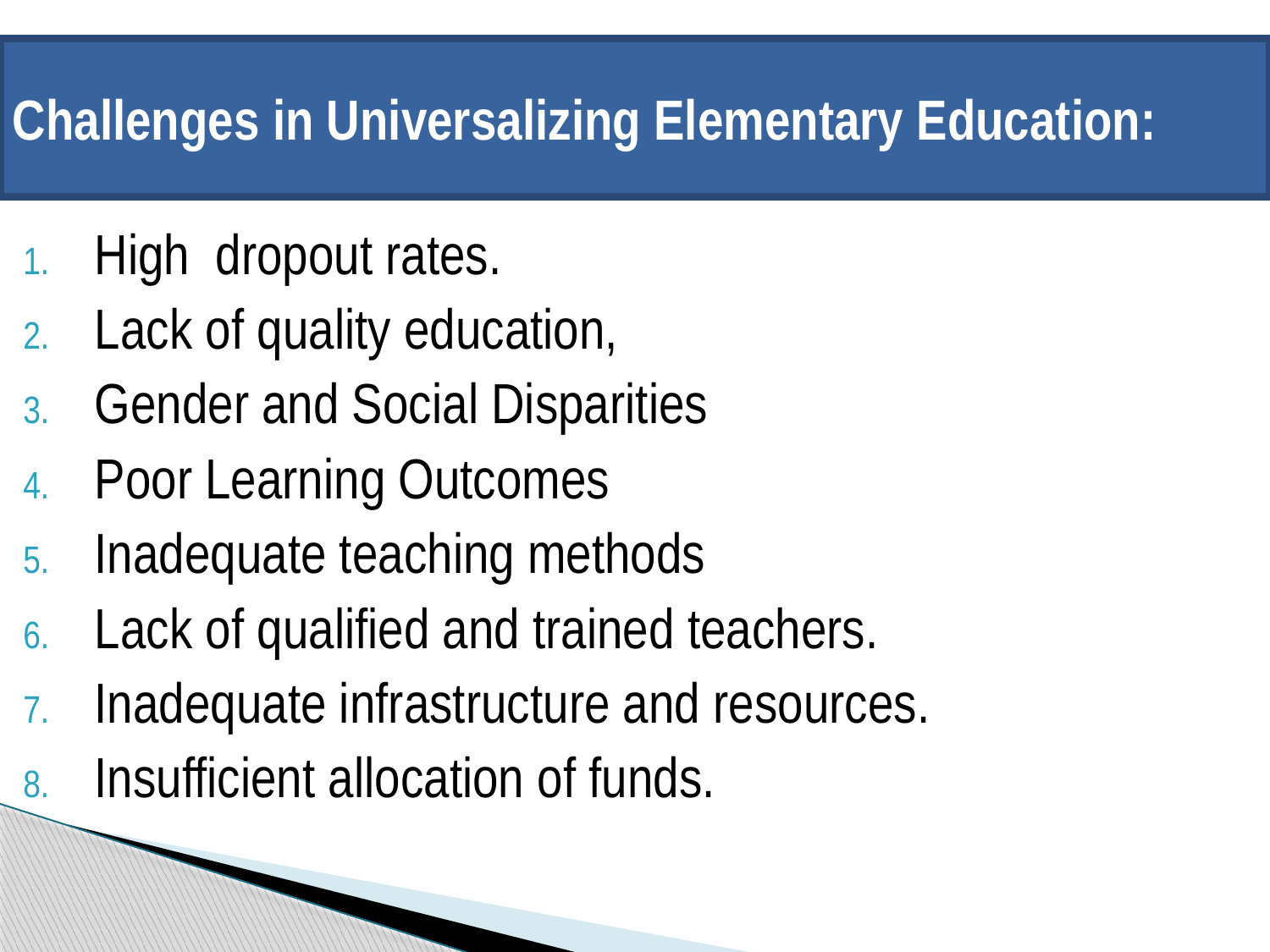

# Challenges in Universalizing Elementary Education:
High  dropout rates.
Lack of quality education,
Gender and Social Disparities
Poor Learning Outcomes
Inadequate teaching methods
Lack of qualified and trained teachers.
Inadequate infrastructure and resources.
Insufficient allocation of funds.